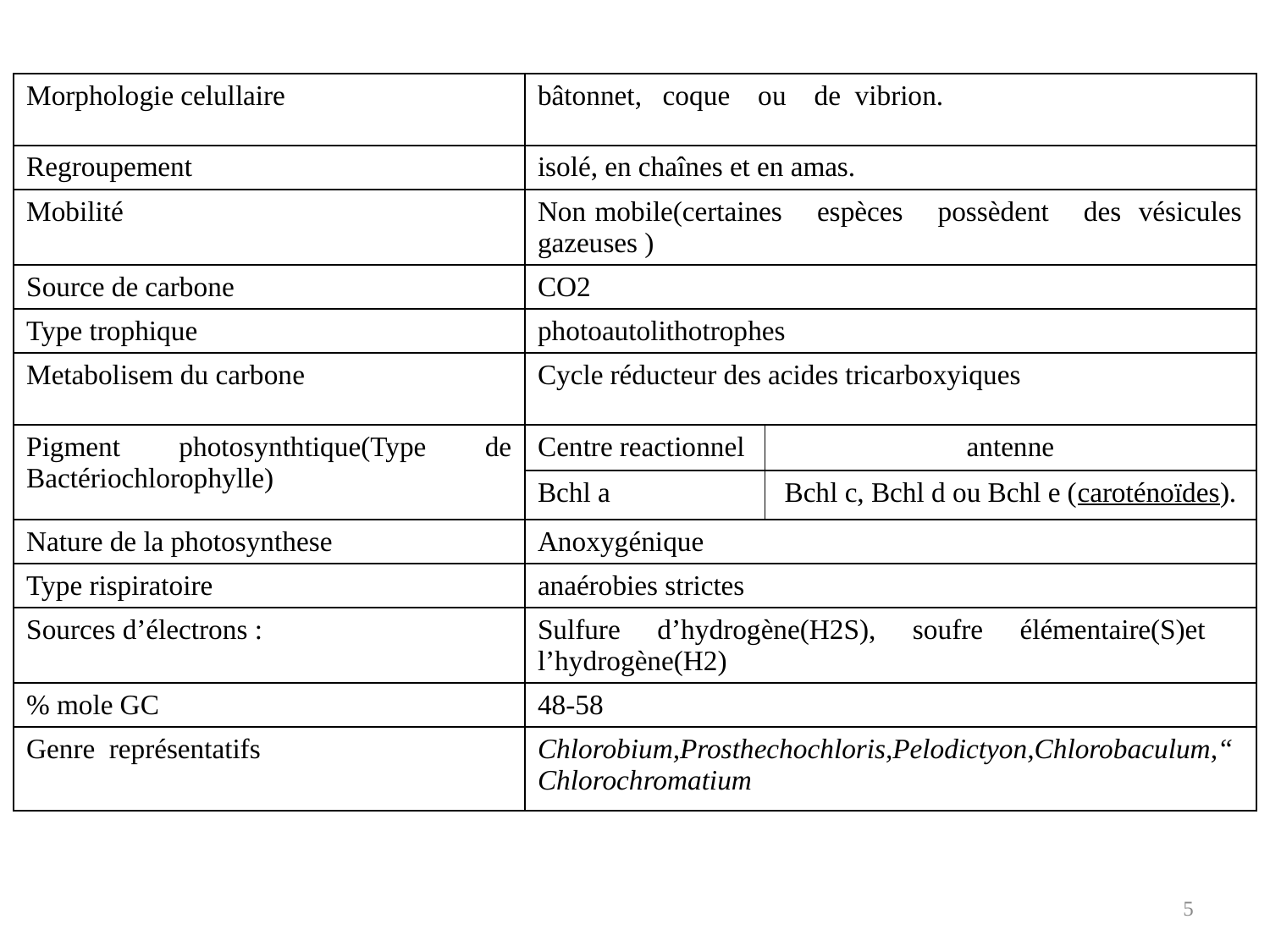

| Morphologie celullaire | bâtonnet, coque ou de vibrion. |  |
| --- | --- | --- |
| Regroupement | isolé, en chaînes et en amas. |  |
| Mobilité | Non mobile(certaines espèces possèdent des vésicules gazeuses ) |  |
| Source de carbone | CO2 |  |
| Type trophique | photoautolithotrophes |  |
| Metabolisem du carbone | Cycle réducteur des acides tricarboxyiques |  |
| Pigment photosynthtique(Type de Bactériochlorophylle) | Centre reactionnel | antenne |
|  | Bchl a | Bchl c, Bchl d ou Bchl e (caroténoïdes). |
| Nature de la photosynthese | Anoxygénique |  |
| Type rispiratoire | anaérobies strictes |  |
| Sources d’électrons : | Sulfure d’hydrogène(H2S), soufre élémentaire(S)et l’hydrogène(H2) |  |
| % mole GC | 48-58 |  |
| Genre représentatifs | Chlorobium,Prosthechochloris,Pelodictyon,Chlorobaculum,“Chlorochromatium |  |
5